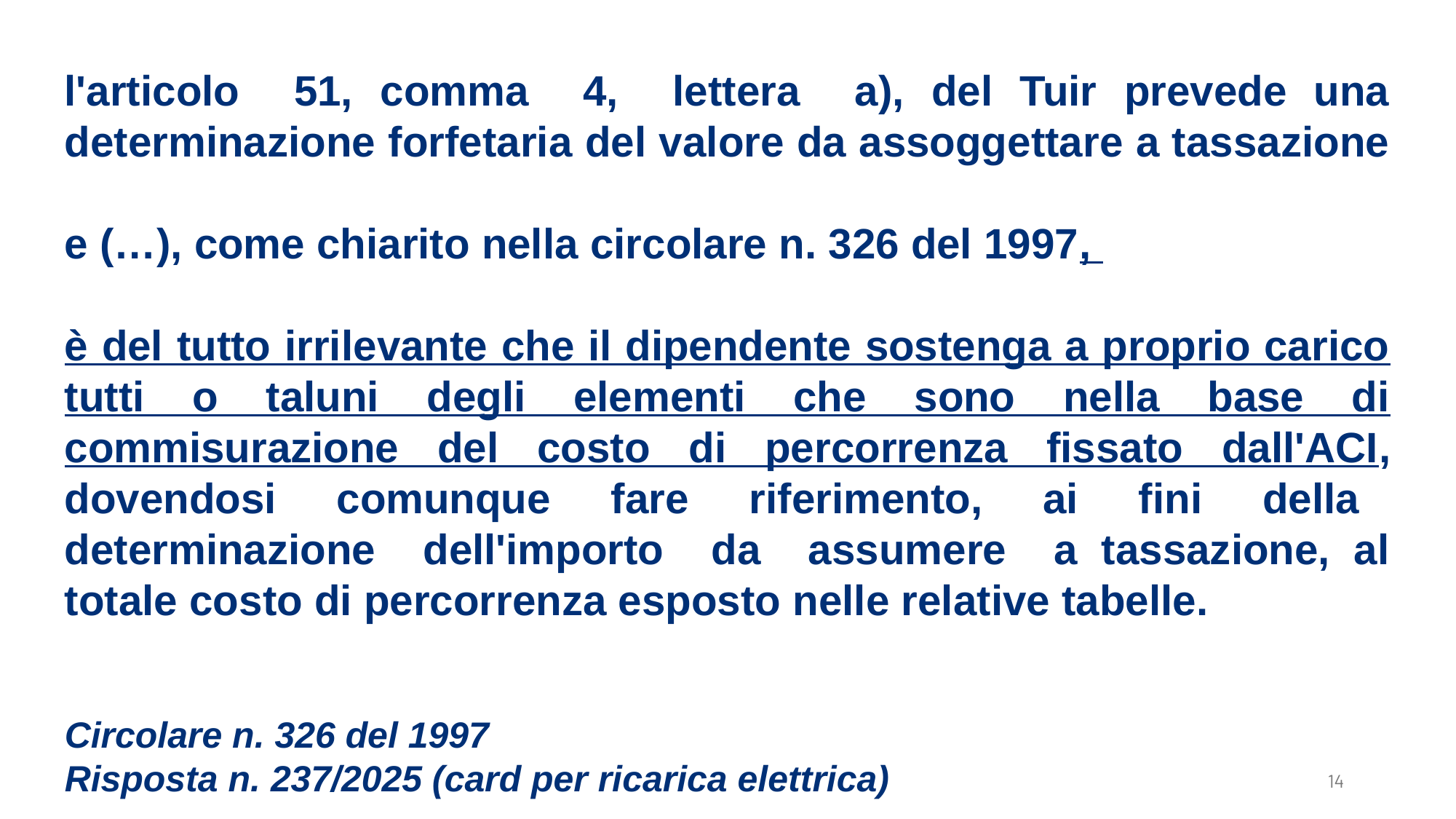

l'articolo  51, comma  4,  lettera  a), del Tuir prevede una determinazione forfetaria del valore da assoggettare a tassazione

e (…), come chiarito nella circolare n. 326 del 1997,

è del tutto irrilevante che il dipendente sostenga a proprio carico tutti o taluni degli elementi che sono nella base di commisurazione del costo di percorrenza fissato dall'ACI, dovendosi  comunque  fare  riferimento,  ai  fini  della  determinazione  dell'importo  da  assumere  a tassazione, al totale costo di percorrenza esposto nelle relative tabelle.

Circolare n. 326 del 1997
Risposta n. 237/2025 (card per ricarica elettrica)
14